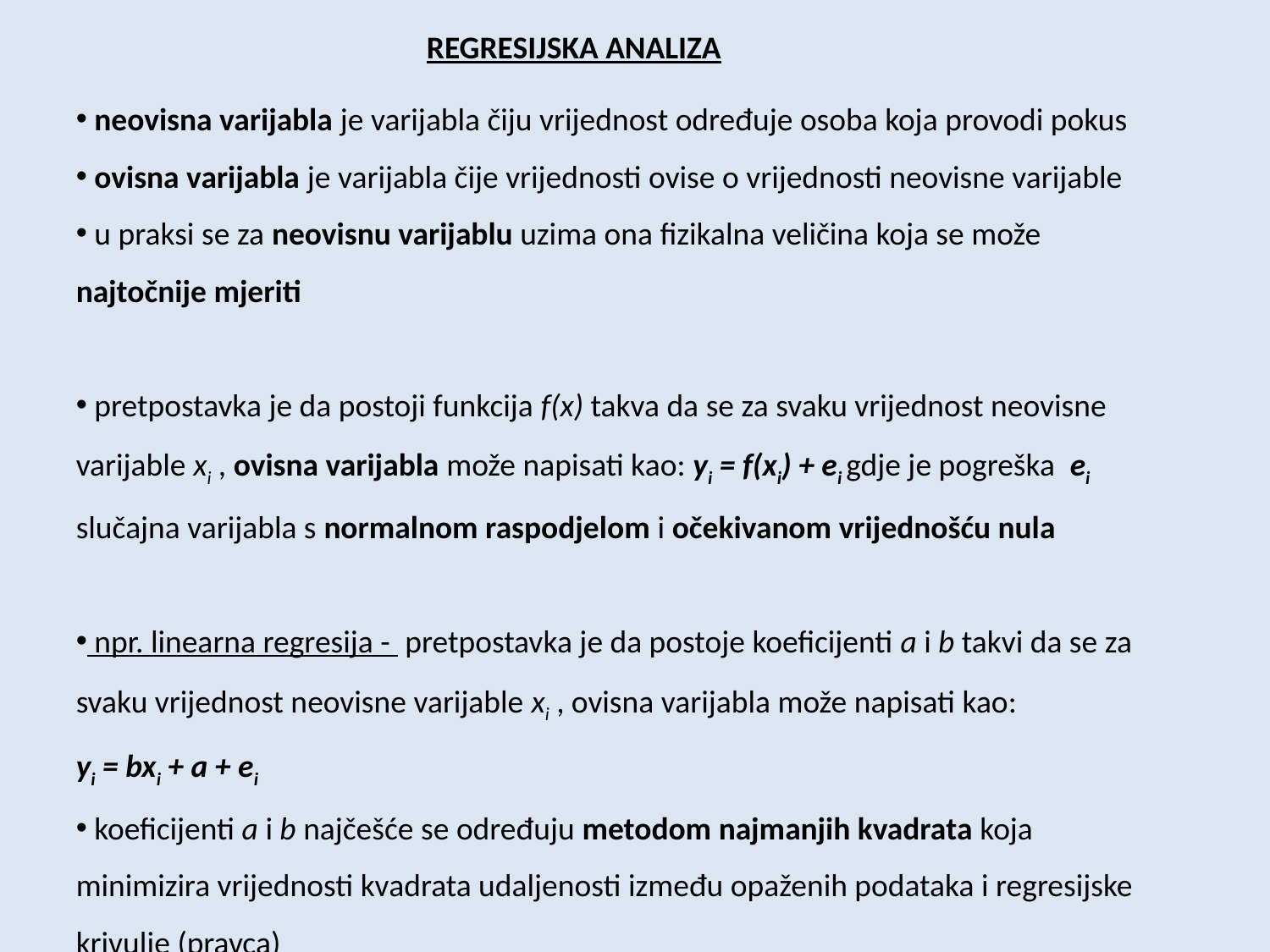

REGRESIJSKA ANALIZA
 neovisna varijabla je varijabla čiju vrijednost određuje osoba koja provodi pokus
 ovisna varijabla je varijabla čije vrijednosti ovise o vrijednosti neovisne varijable
 u praksi se za neovisnu varijablu uzima ona fizikalna veličina koja se može najtočnije mjeriti

 pretpostavka je da postoji funkcija f(x) takva da se za svaku vrijednost neovisne varijable xi , ovisna varijabla može napisati kao: yi = f(xi) + ei gdje je pogreška  ei  slučajna varijabla s normalnom raspodjelom i očekivanom vrijednošću nula

 npr. linearna regresija -  pretpostavka je da postoje koeficijenti a i b takvi da se za svaku vrijednost neovisne varijable xi , ovisna varijabla može napisati kao:
yi = bxi + a + ei
 koeficijenti a i b najčešće se određuju metodom najmanjih kvadrata koja minimizira vrijednosti kvadrata udaljenosti između opaženih podataka i regresijske krivulje (pravca)